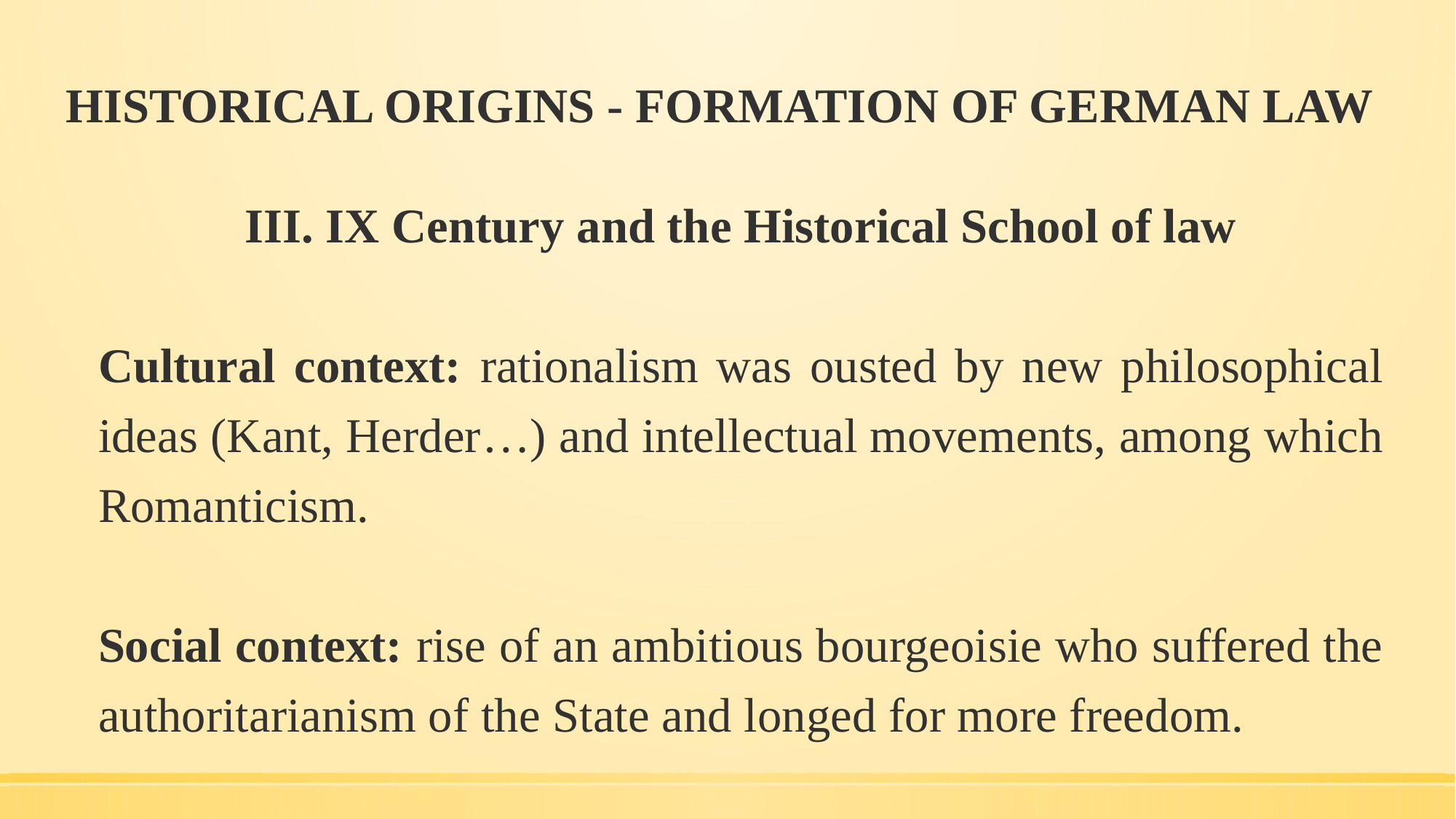

# HISTORICAL ORIGINS - FORMATION OF GERMAN LAW
III. IX Century and the Historical School of law

Cultural context: rationalism was ousted by new philosophical ideas (Kant, Herder…) and intellectual movements, among which Romanticism.

Social context: rise of an ambitious bourgeoisie who suffered the authoritarianism of the State and longed for more freedom.